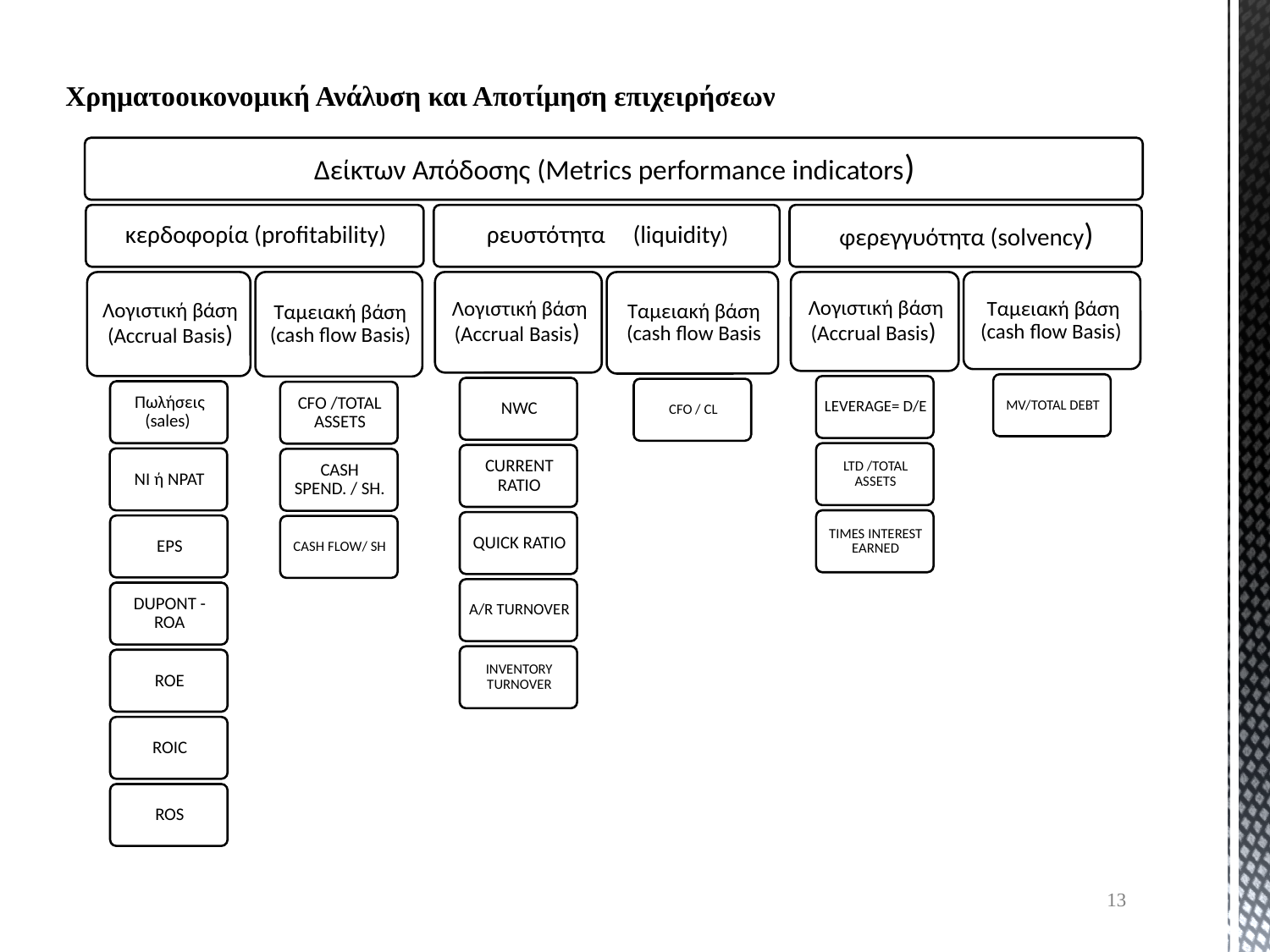

# Χρηματοοικονομική Ανάλυση και Αποτίμηση επιχειρήσεων

Δείκτων Απόδοσης (Metrics performance indicators)
κερδοφορία (profitability)
Λογιστική βάση (Accrual Basis)
Πωλήσεις (sales)
NI ή NPAT
EPS
DUPONT -ROA
ROE
ROIC
ROS
Ταμειακή βάση (cash flow Basis)
CFO /TOTAL ASSETS
CASH SPEND. / SH.
CASH FLOW/ SH
ρευστότητα     (liquidity)
Λογιστική βάση (Accrual Basis)
NWC
CURRENT RATIO
QUICK RATIO
A/R TURNOVER
INVENTORY TURNOVER
Ταμειακή βάση (cash flow Basis
CFO / CL
φερεγγυότητα (solvency)
Λογιστική βάση (Accrual Basis)
LEVERAGE= D/E
LTD /TOTAL ASSETS
TIMES INTEREST EARNED
Ταμειακή βάση (cash flow Basis)
MV/TOTAL DEBT
13